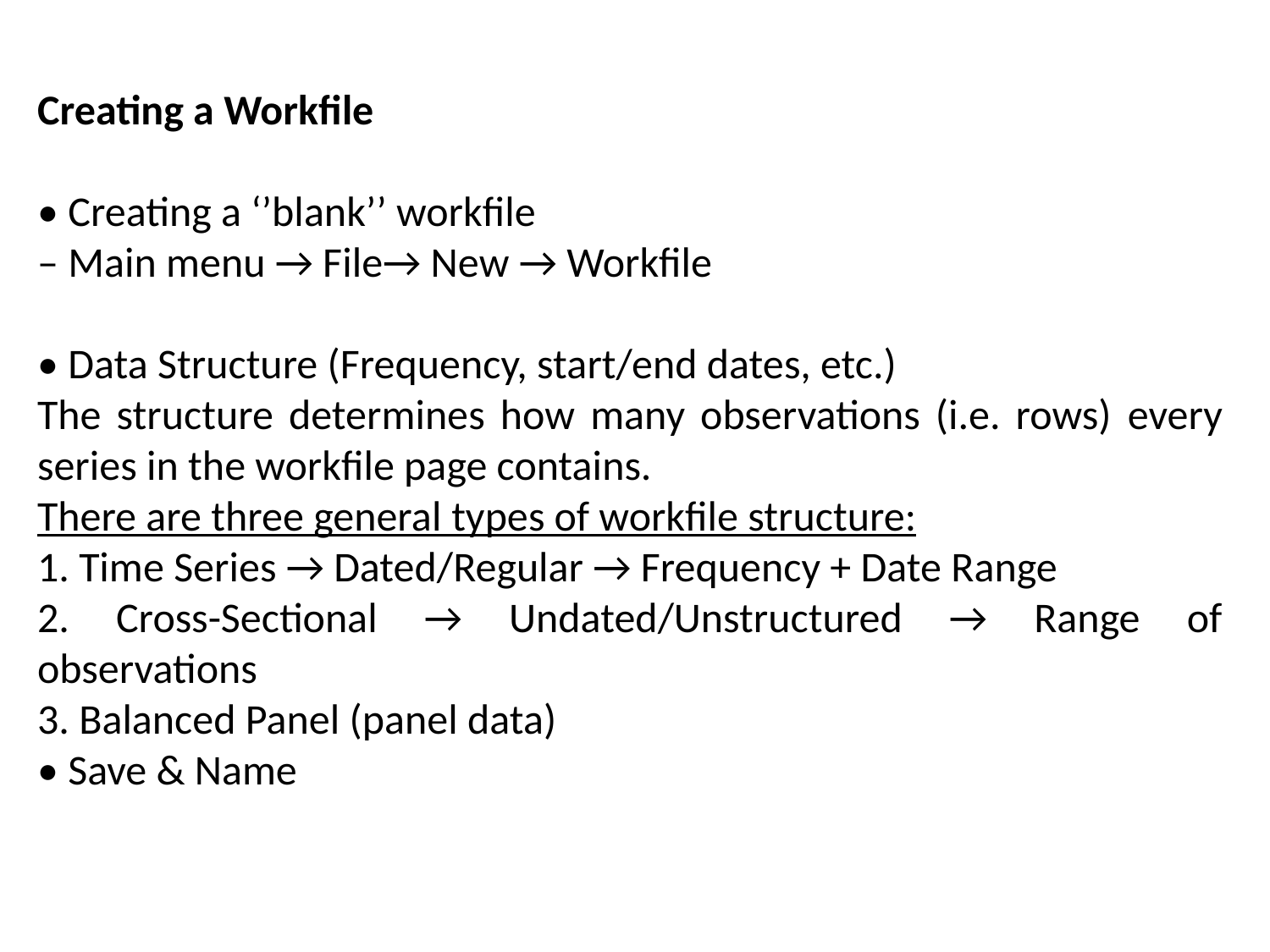

Creating a Workfile

• Creating a ‘’blank’’ workfile
– Main menu → File→ New → Workfile

• Data Structure (Frequency, start/end dates, etc.)
The structure determines how many observations (i.e. rows) every series in the workfile page contains.
There are three general types of workfile structure:
1. Time Series → Dated/Regular → Frequency + Date Range
2. Cross-Sectional → Undated/Unstructured → Range of observations
3. Balanced Panel (panel data)
• Save & Name